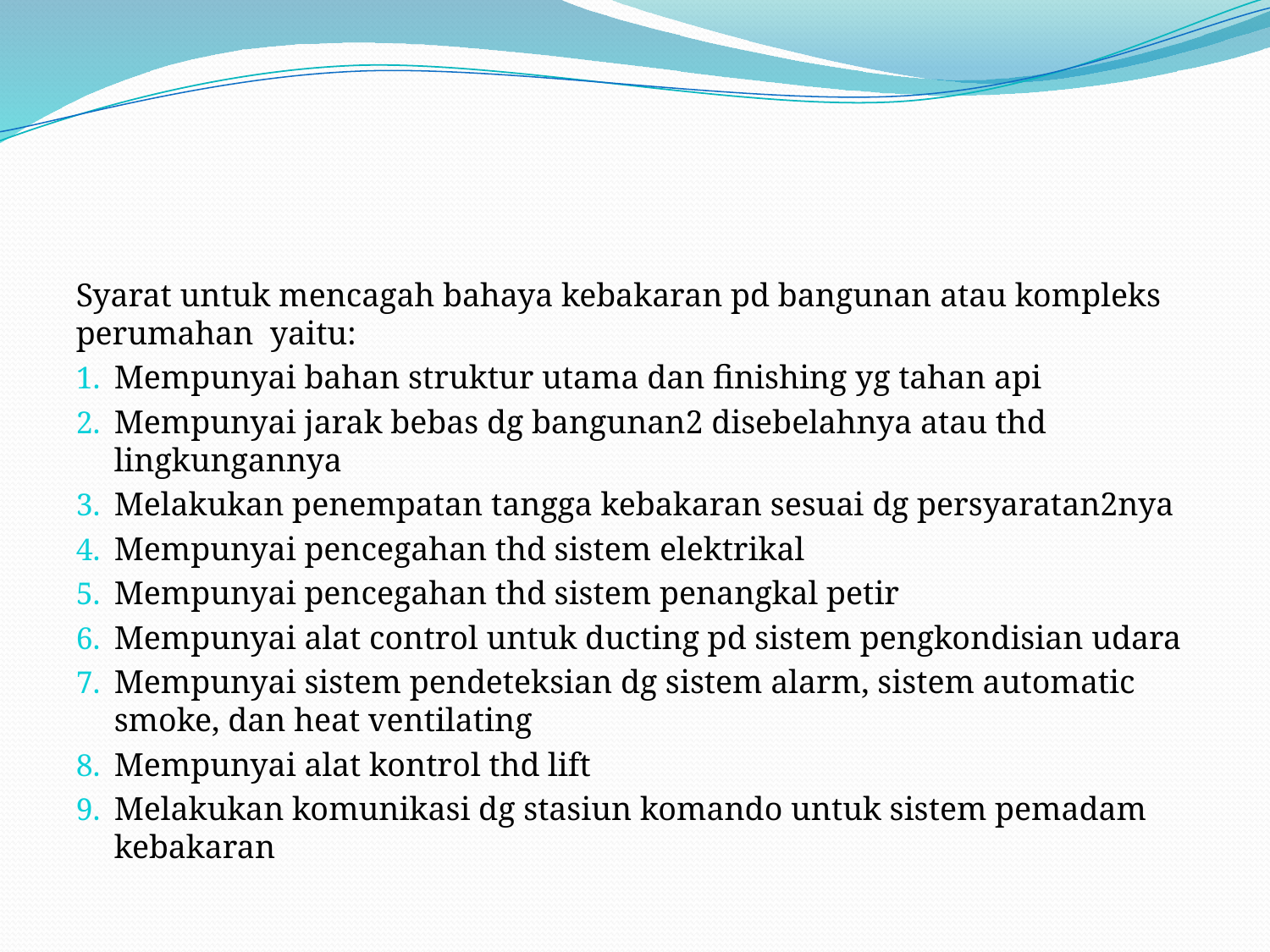

#
Syarat untuk mencagah bahaya kebakaran pd bangunan atau kompleks perumahan  yaitu:
Mempunyai bahan struktur utama dan finishing yg tahan api
Mempunyai jarak bebas dg bangunan2 disebelahnya atau thd lingkungannya
Melakukan penempatan tangga kebakaran sesuai dg persyaratan2nya
Mempunyai pencegahan thd sistem elektrikal
Mempunyai pencegahan thd sistem penangkal petir
Mempunyai alat control untuk ducting pd sistem pengkondisian udara
Mempunyai sistem pendeteksian dg sistem alarm, sistem automatic smoke, dan heat ventilating
Mempunyai alat kontrol thd lift
Melakukan komunikasi dg stasiun komando untuk sistem pemadam kebakaran